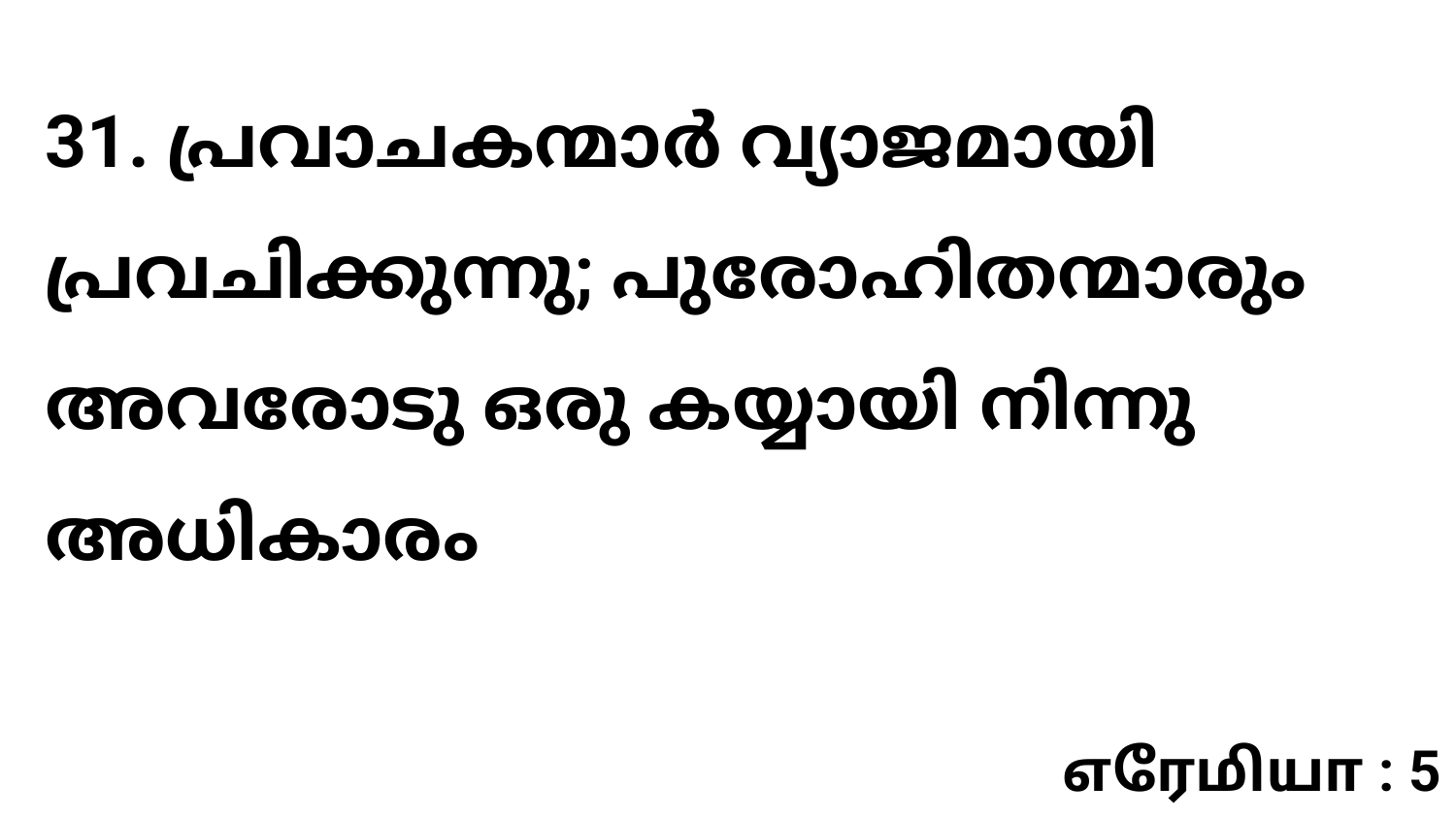

31. പ്രവാചകന്മാർ വ്യാജമായി പ്രവചിക്കുന്നു; പുരോഹിതന്മാരും അവരോടു ഒരു കയ്യായി നിന്നു അധികാരം
எரேமியா : 5